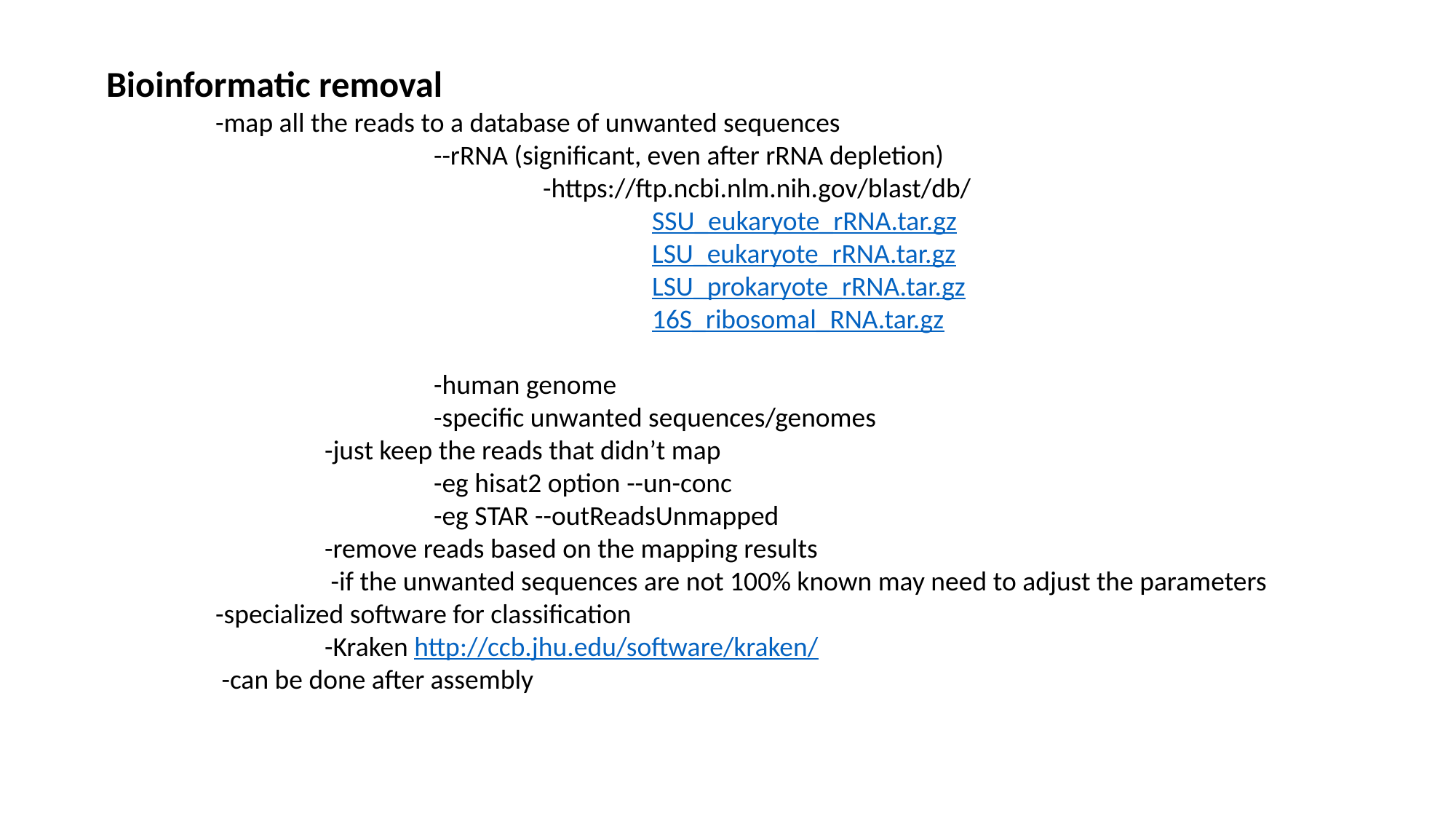

Bioinformatic removal
	-map all the reads to a database of unwanted sequences
			--rRNA (significant, even after rRNA depletion)
				-https://ftp.ncbi.nlm.nih.gov/blast/db/
					SSU_eukaryote_rRNA.tar.gz
					LSU_eukaryote_rRNA.tar.gz
					LSU_prokaryote_rRNA.tar.gz
					16S_ribosomal_RNA.tar.gz

			-human genome
			-specific unwanted sequences/genomes
		-just keep the reads that didn’t map
			-eg hisat2 option --un-conc
			-eg STAR --outReadsUnmapped
		-remove reads based on the mapping results
		 -if the unwanted sequences are not 100% known may need to adjust the parameters
	-specialized software for classification
		-Kraken http://ccb.jhu.edu/software/kraken/
	 -can be done after assembly